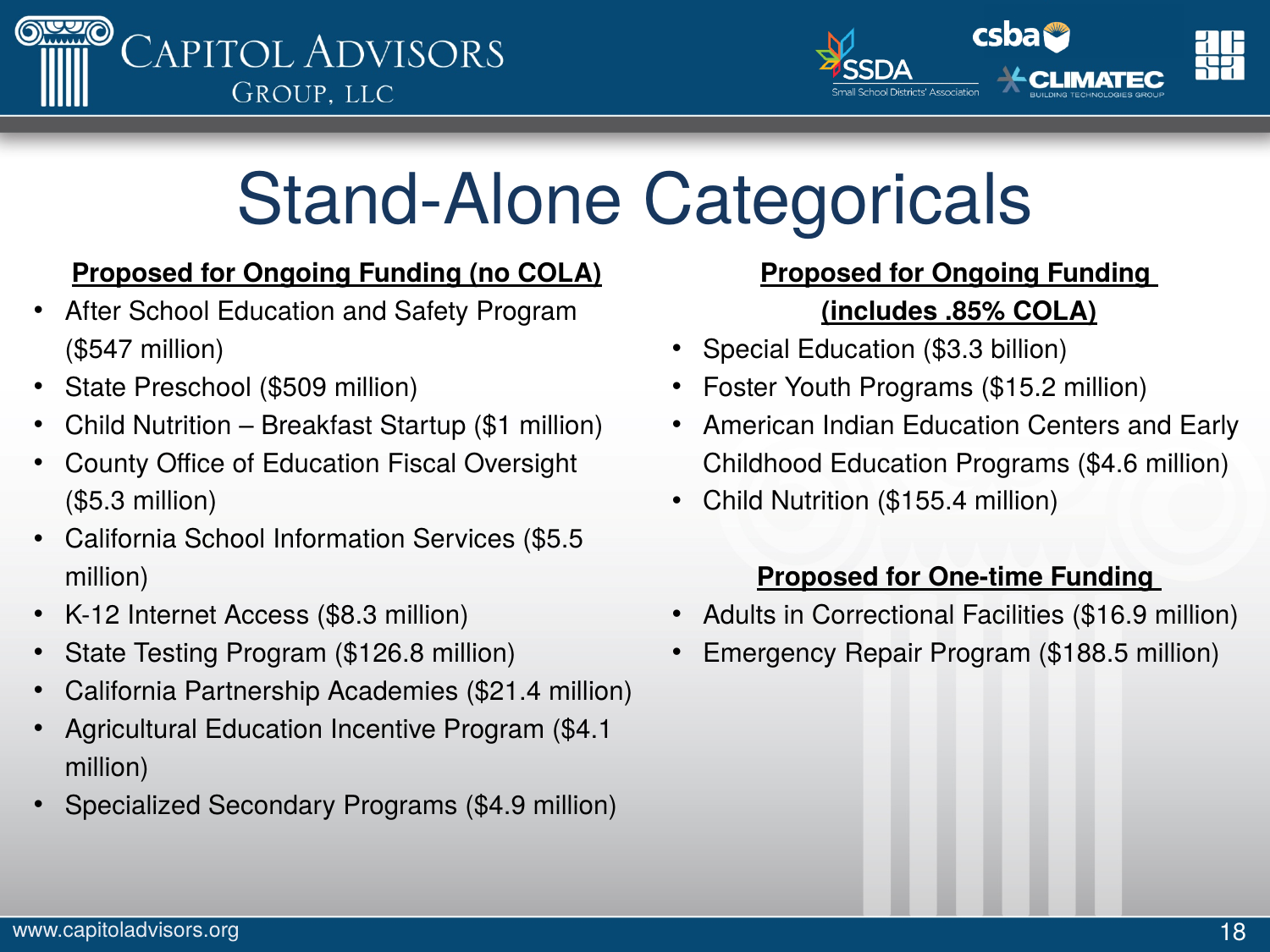

# Stand-Alone Categoricals
Proposed for Ongoing Funding (no COLA)
After School Education and Safety Program ($547 million)
State Preschool ($509 million)
Child Nutrition – Breakfast Startup ($1 million)
County Office of Education Fiscal Oversight ($5.3 million)
California School Information Services ($5.5 million)
K-12 Internet Access ($8.3 million)
State Testing Program ($126.8 million)
California Partnership Academies ($21.4 million)
Agricultural Education Incentive Program ($4.1 million)
Specialized Secondary Programs ($4.9 million)

Proposed for Ongoing Funding
(includes .85% COLA)
Special Education ($3.3 billion)
Foster Youth Programs ($15.2 million)
American Indian Education Centers and Early Childhood Education Programs ($4.6 million)
Child Nutrition ($155.4 million)

Proposed for One-time Funding
Adults in Correctional Facilities ($16.9 million)
Emergency Repair Program ($188.5 million)

www.capitoladvisors.org
18